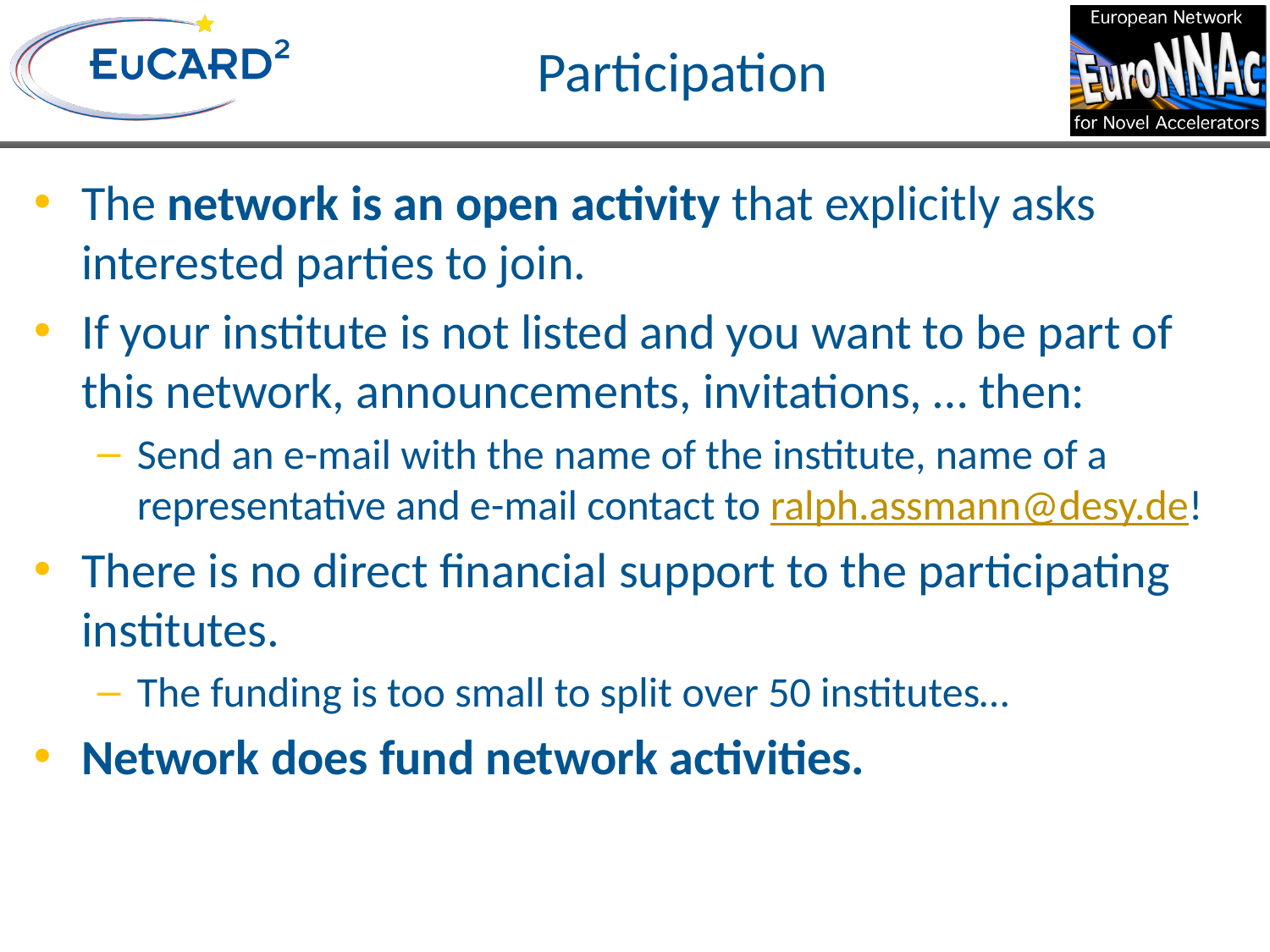

# Participation
The network is an open activity that explicitly asks interested parties to join.
If your institute is not listed and you want to be part of this network, announcements, invitations, … then:
Send an e-mail with the name of the institute, name of a representative and e-mail contact to ralph.assmann@desy.de!
There is no direct financial support to the participating institutes.
The funding is too small to split over 50 institutes…
Network does fund network activities.